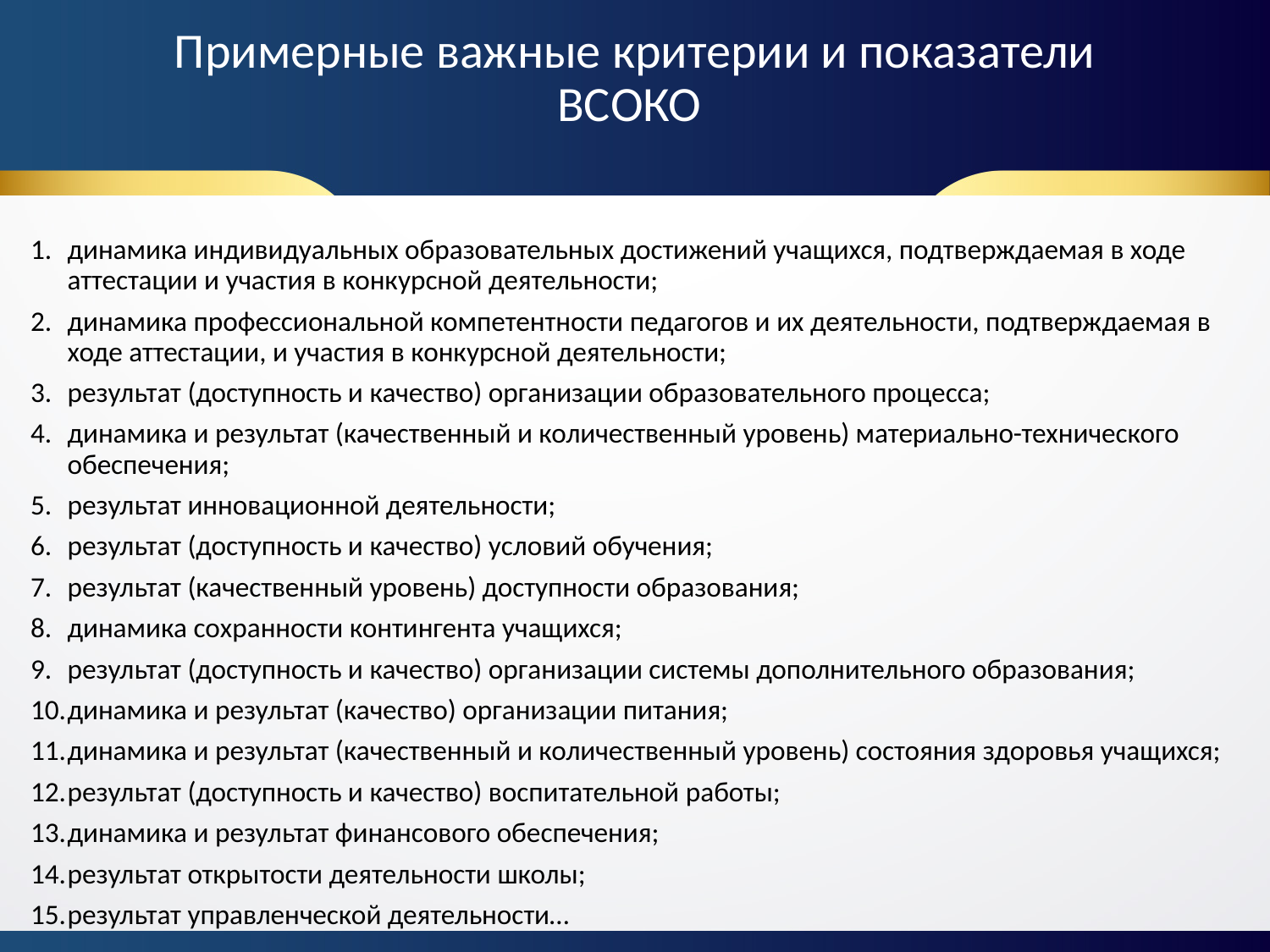

# Примерные важные критерии и показатели ВСОКО
динамика индивидуальных образовательных достижений учащихся, подтверждаемая в ходе аттестации и участия в конкурсной деятельности;
динамика профессиональной компетентности педагогов и их деятельности, подтверждаемая в ходе аттестации, и участия в конкурсной деятельности;
результат (доступность и качество) организации образовательного процесса;
динамика и результат (качественный и количественный уровень) материально-технического обеспечения;
результат инновационной деятельности;
результат (доступность и качество) условий обучения;
результат (качественный уровень) доступности образования;
динамика сохранности контингента учащихся;
результат (доступность и качество) организации системы дополнительного образования;
динамика и результат (качество) организации питания;
динамика и результат (качественный и количественный уровень) состояния здоровья учащихся;
результат (доступность и качество) воспитательной работы;
динамика и результат финансового обеспечения;
результат открытости деятельности школы;
результат управленческой деятельности…